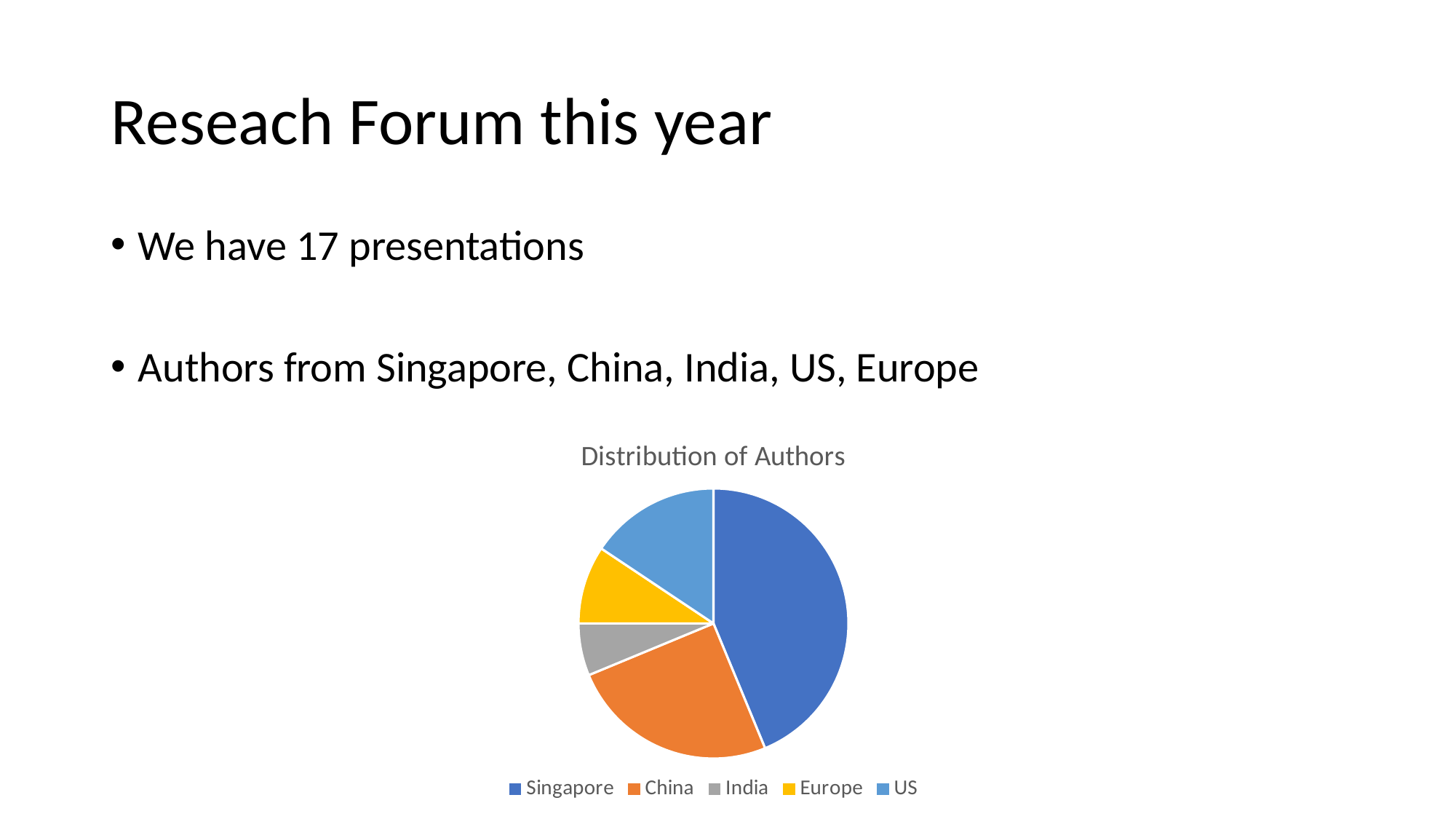

# Reseach Forum this year
We have 17 presentations

Authors from Singapore, China, India, US, Europe

### Chart: Distribution of Authors

| Category | Number of Authors |
|---|---|
| Singapore | 14.0 |
| China | 8.0 |
| India | 2.0 |
| Europe | 3.0 |
| US | 5.0 |